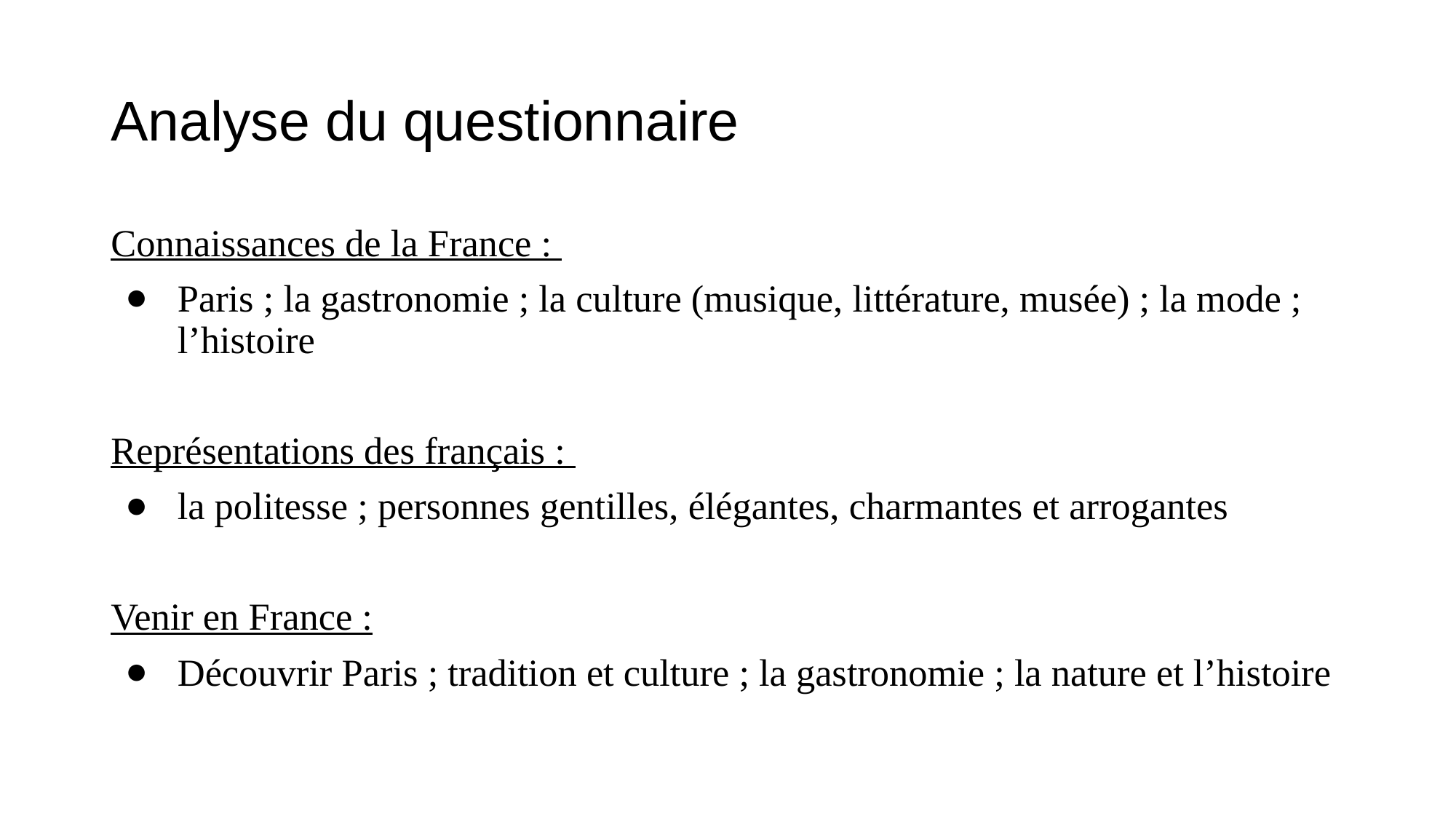

# Analyse du questionnaire
Connaissances de la France :
Paris ; la gastronomie ; la culture (musique, littérature, musée) ; la mode ; l’histoire

Représentations des français :
la politesse ; personnes gentilles, élégantes, charmantes et arrogantes

Venir en France :
Découvrir Paris ; tradition et culture ; la gastronomie ; la nature et l’histoire